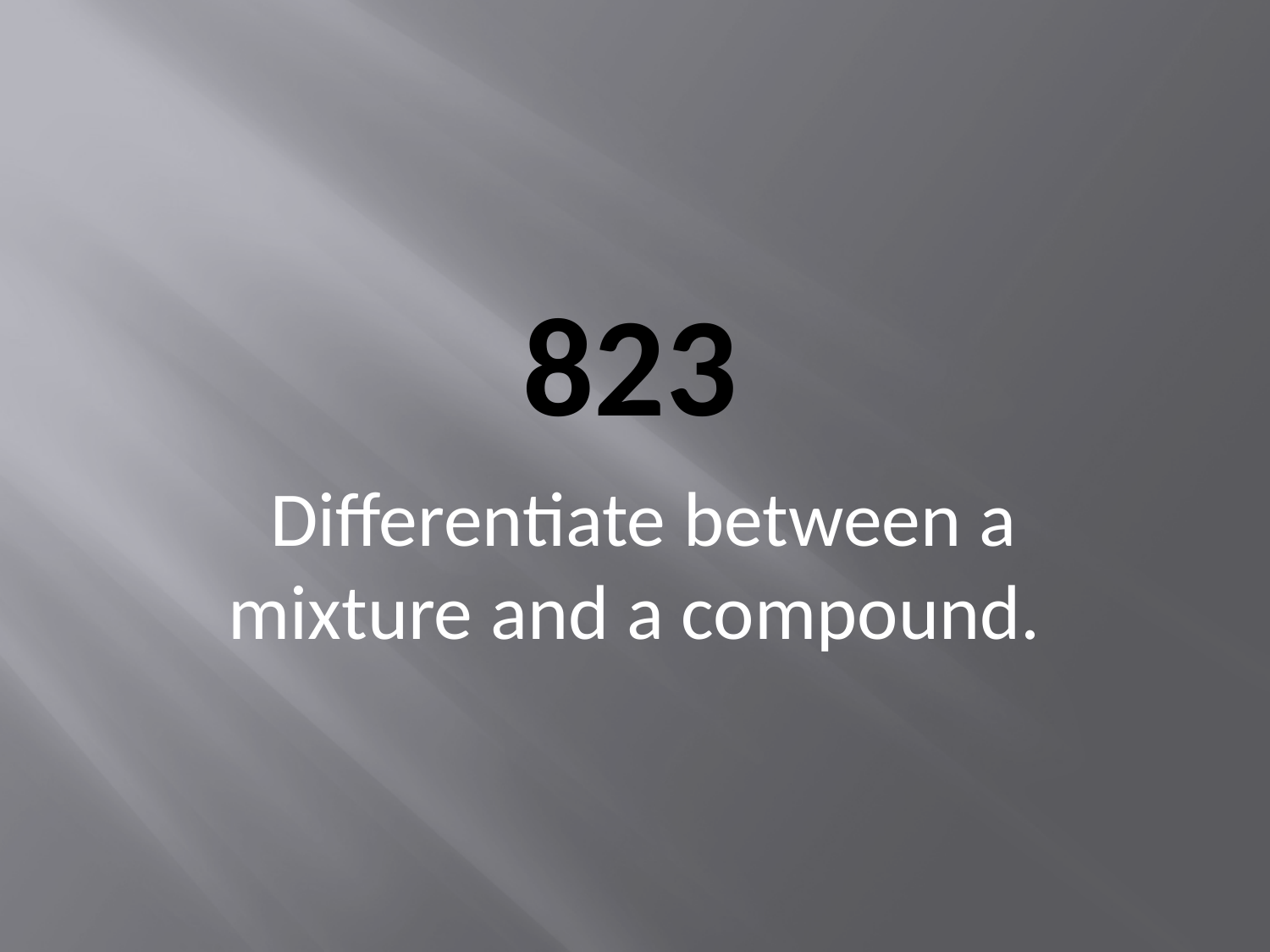

# 823
 Differentiate between a mixture and a compound.